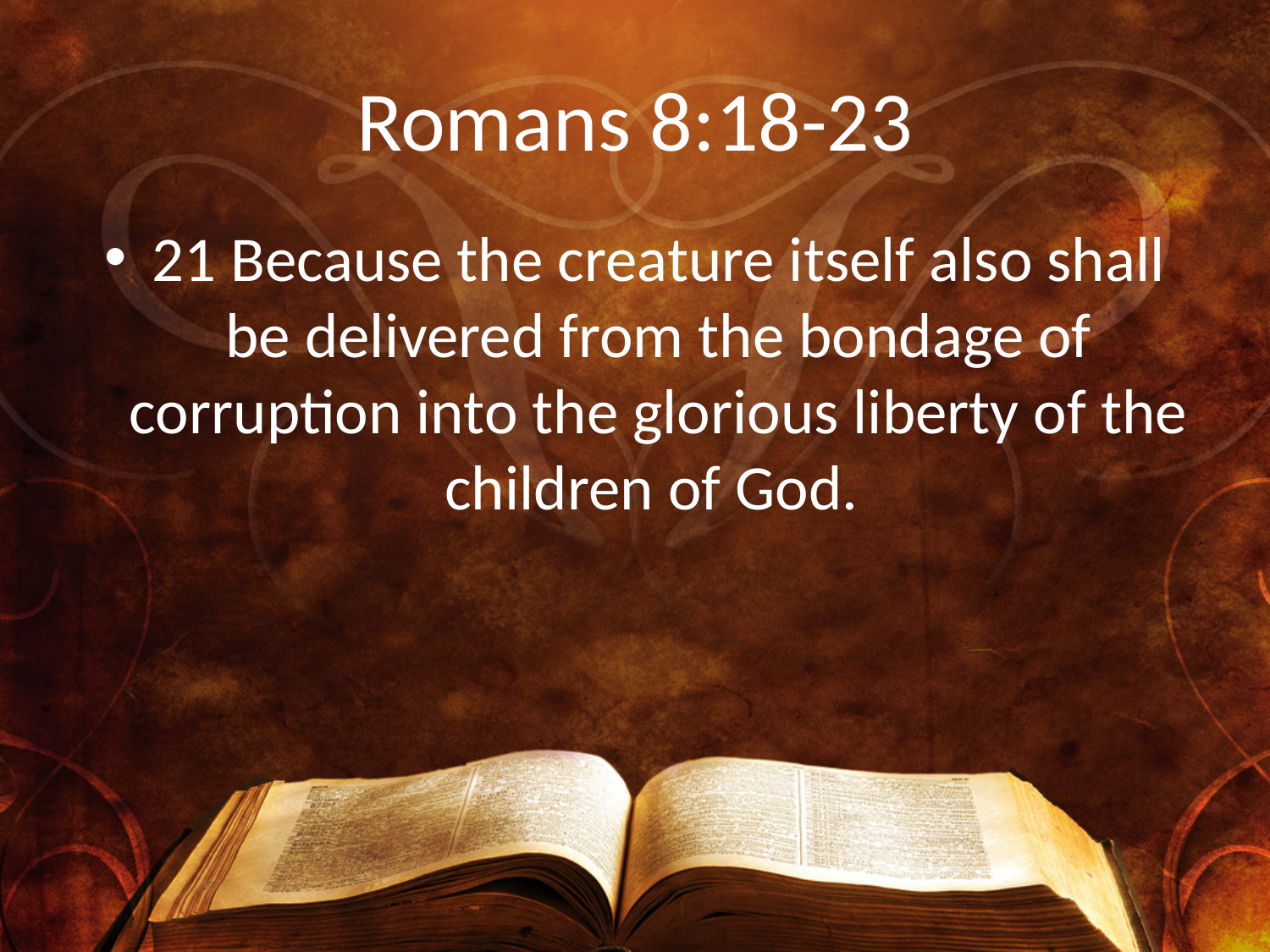

# Romans 8:18-23
21 Because the creature itself also shall be delivered from the bondage of corruption into the glorious liberty of the children of God.